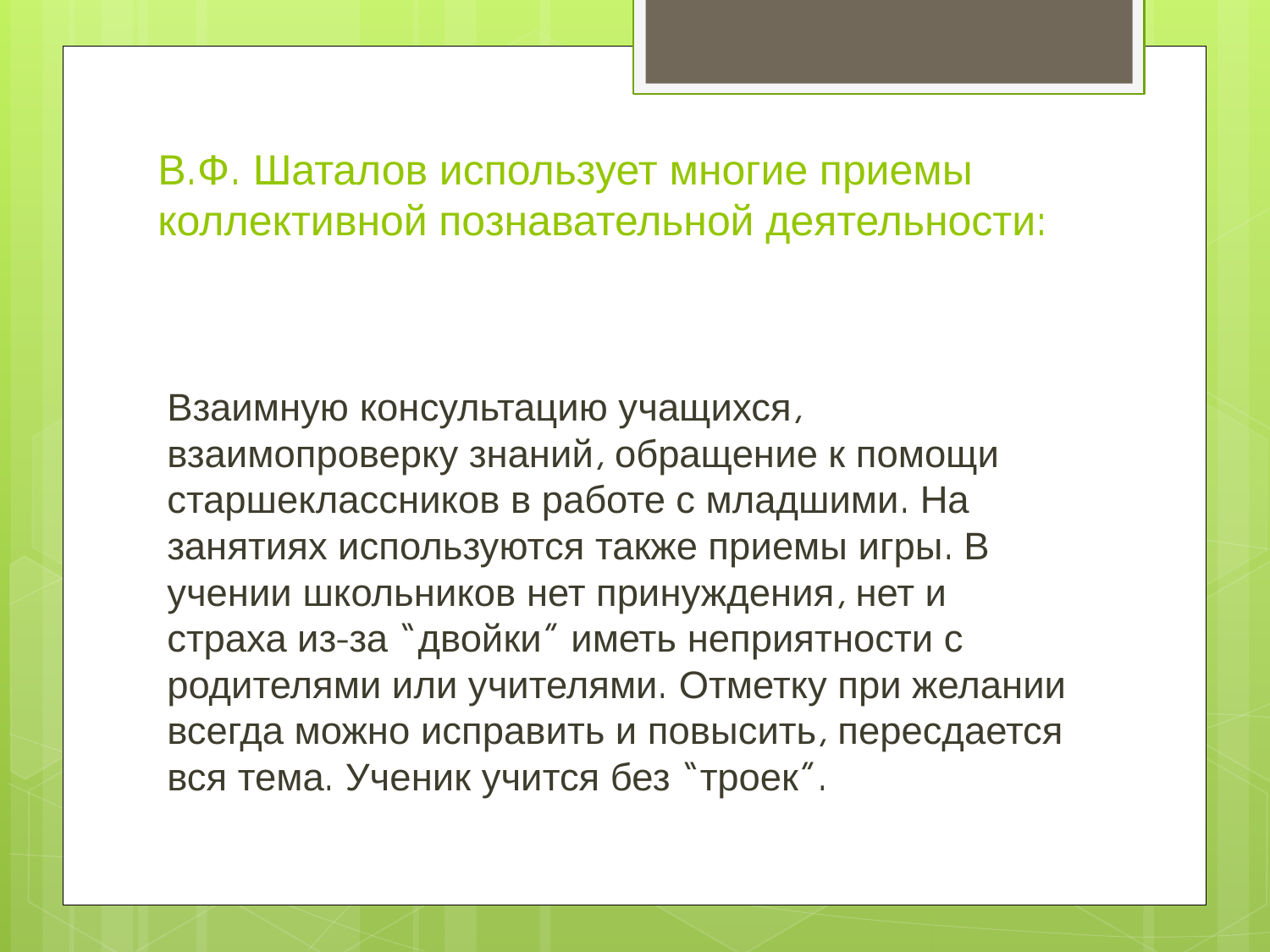

# В.Ф. Шаталов использует многие приемы коллективной познавательной деятельности:

Взаимную консультацию учащихся, взаимопроверку знаний, обращение к помощи старшеклассников в работе с младшими. На занятиях используются также приемы игры. В учении школьников нет принуждения, нет и страха из-за “двойки” иметь неприятности с родителями или учителями. Отметку при желании всегда можно исправить и повысить, пересдается вся тема. Ученик учится без “троек”.